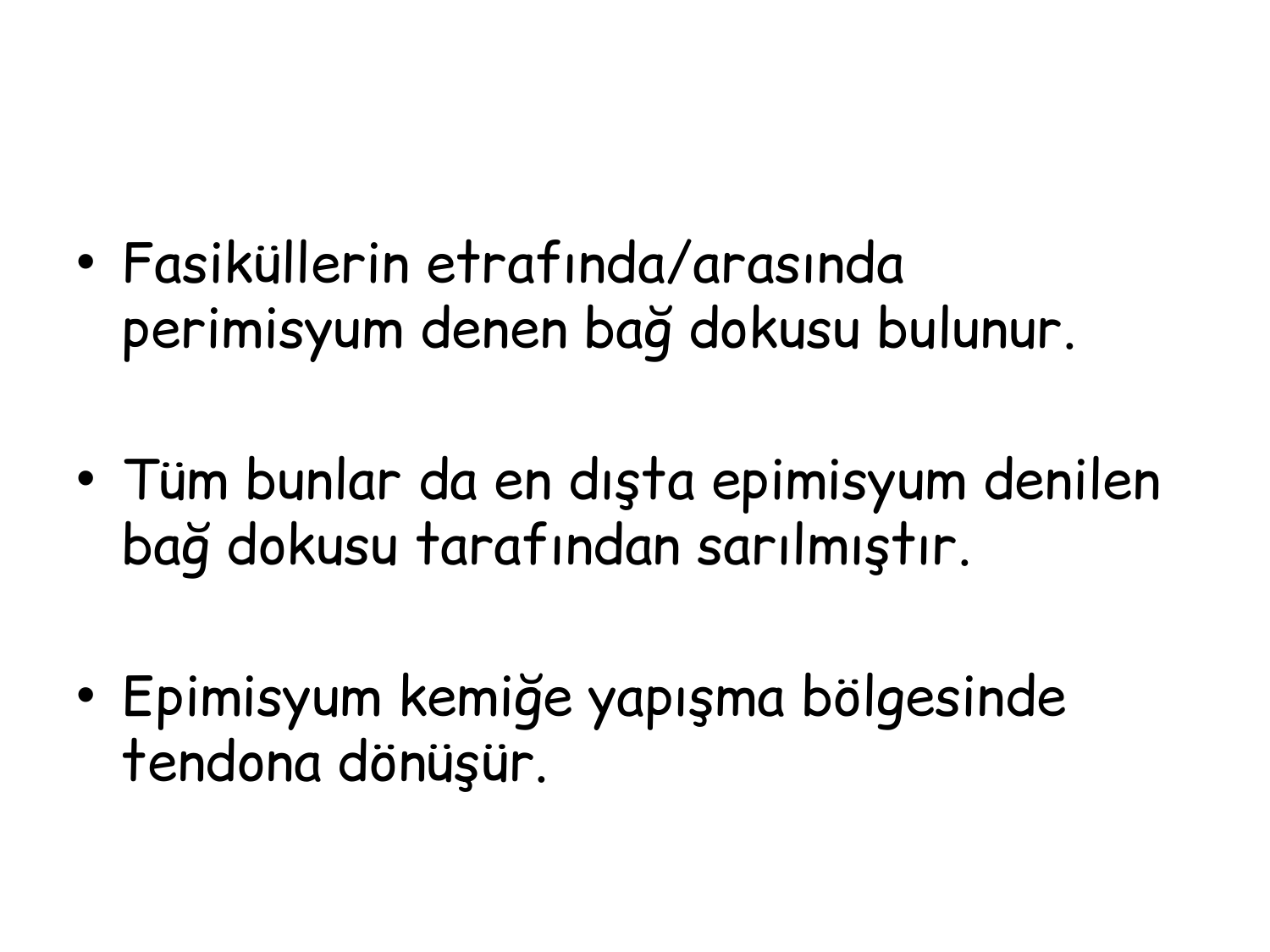

#
Fasiküllerin etrafında/arasında perimisyum denen bağ dokusu bulunur.

Tüm bunlar da en dışta epimisyum denilen bağ dokusu tarafından sarılmıştır.

Epimisyum kemiğe yapışma bölgesinde tendona dönüşür.